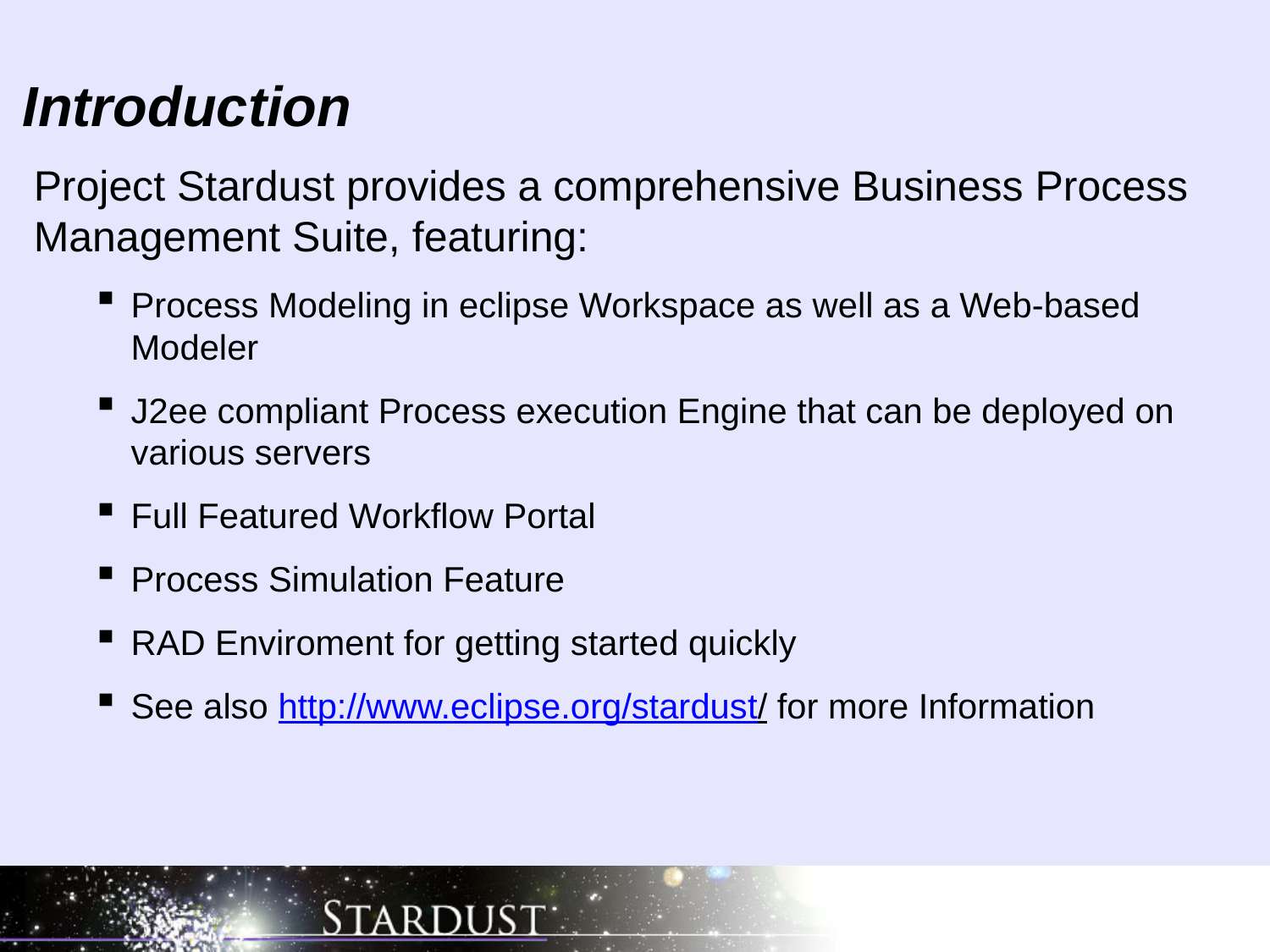

Introduction
Project Stardust provides a comprehensive Business Process Management Suite, featuring:
Process Modeling in eclipse Workspace as well as a Web-based Modeler
J2ee compliant Process execution Engine that can be deployed on various servers
Full Featured Workflow Portal
Process Simulation Feature
RAD Enviroment for getting started quickly
See also http://www.eclipse.org/stardust/ for more Information